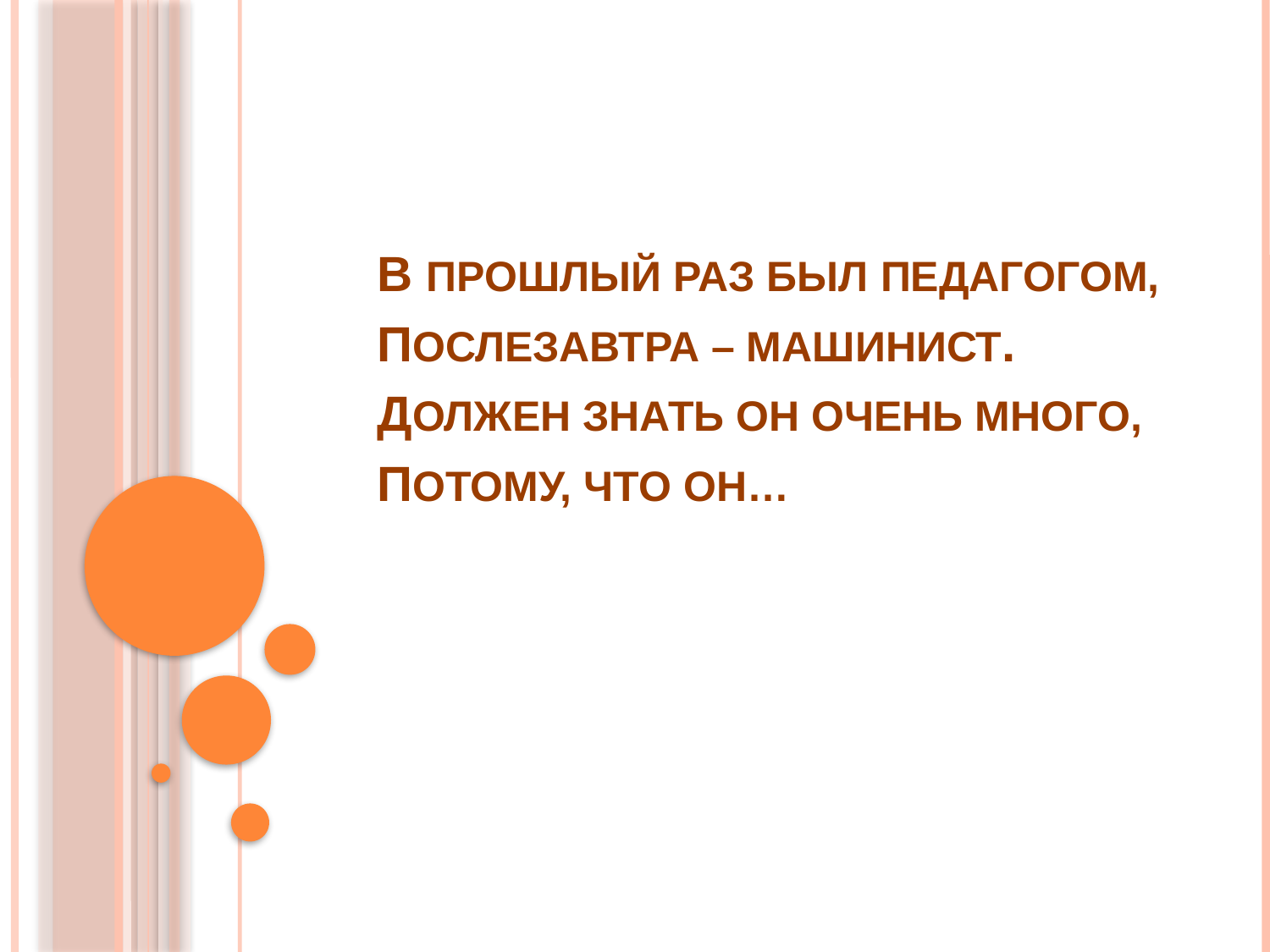

#
В ПРОШЛЫЙ РАЗ БЫЛ ПЕДАГОГОМ,
ПОСЛЕЗАВТРА – МАШИНИСТ.
ДОЛЖЕН ЗНАТЬ ОН ОЧЕНЬ МНОГО,
ПОТОМУ, ЧТО ОН…